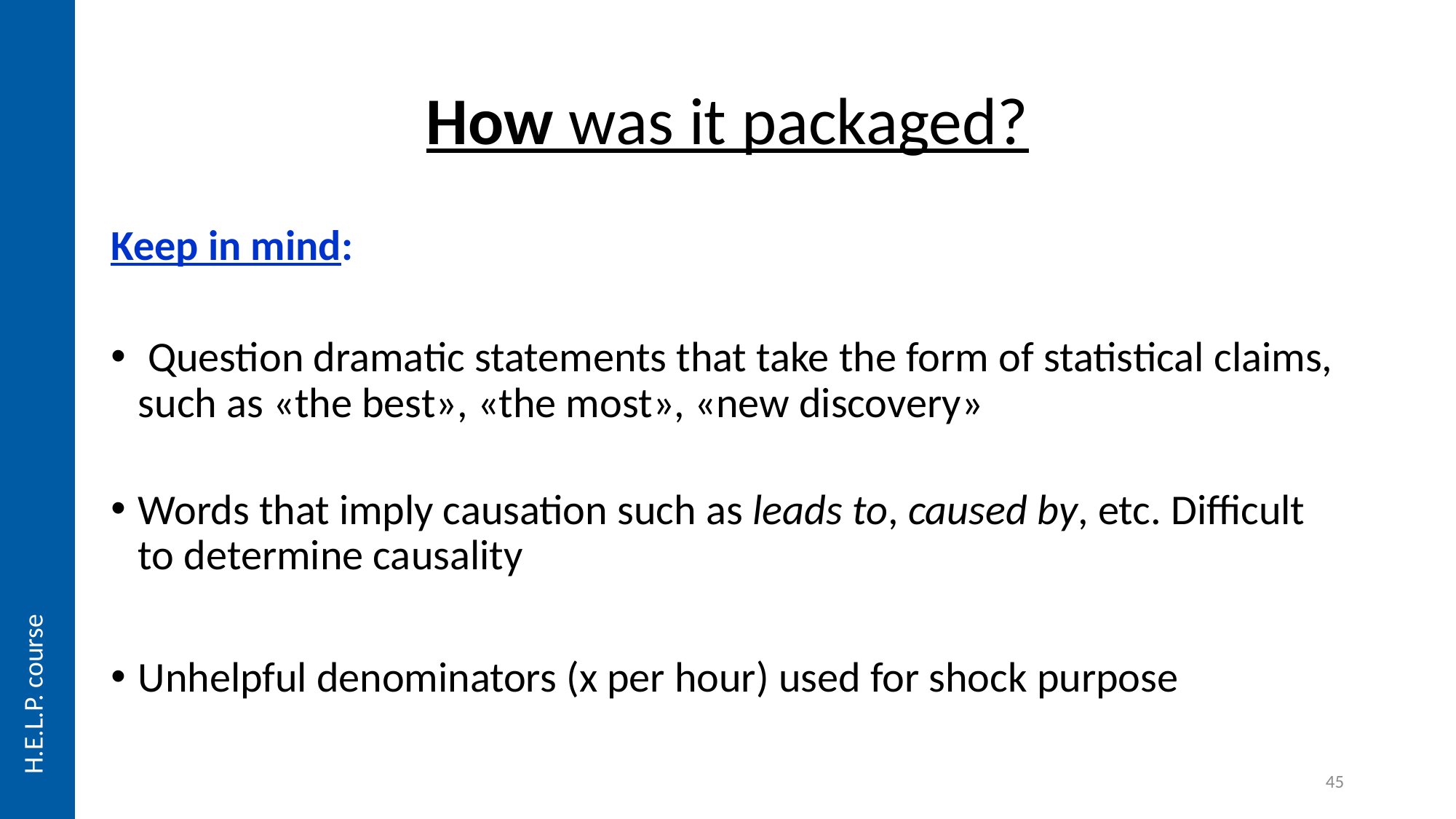

# How was it packaged?
Keep in mind:
 Question dramatic statements that take the form of statistical claims, such as «the best», «the most», «new discovery»
Words that imply causation such as leads to, caused by, etc. Difficult to determine causality

Unhelpful denominators (x per hour) used for shock purpose
H.E.L.P. course
45